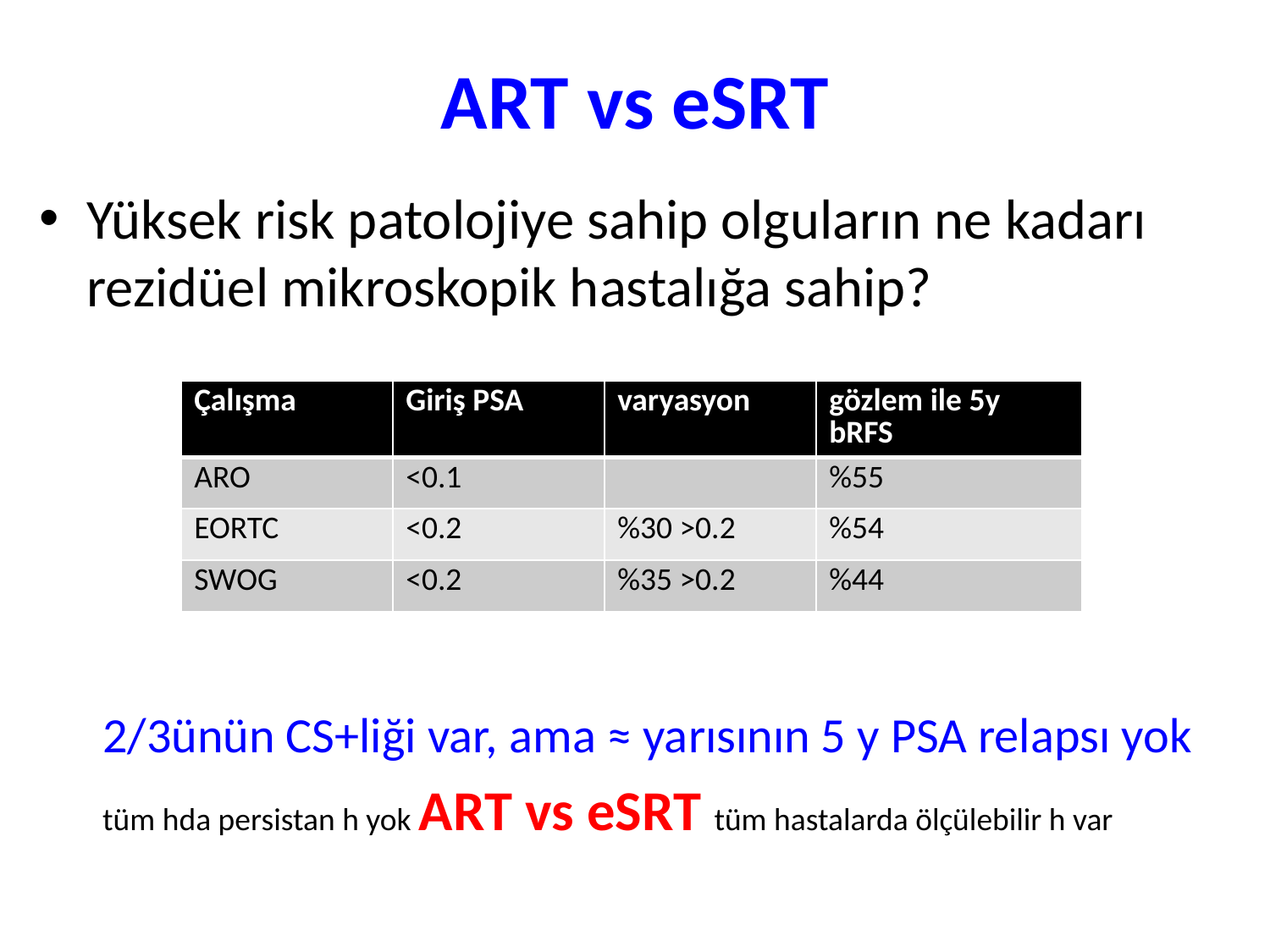

# ART vs eSRT
Yüksek risk patolojiye sahip olguların ne kadarı rezidüel mikroskopik hastalığa sahip?

2/3ünün CS+liği var, ama ≈ yarısının 5 y PSA relapsı yok
tüm hda persistan h yok ART vs eSRT tüm hastalarda ölçülebilir h var
| Çalışma | Giriş PSA | varyasyon | gözlem ile 5y bRFS |
| --- | --- | --- | --- |
| ARO | <0.1 |  | %55 |
| EORTC | <0.2 | %30 >0.2 | %54 |
| SWOG | <0.2 | %35 >0.2 | %44 |